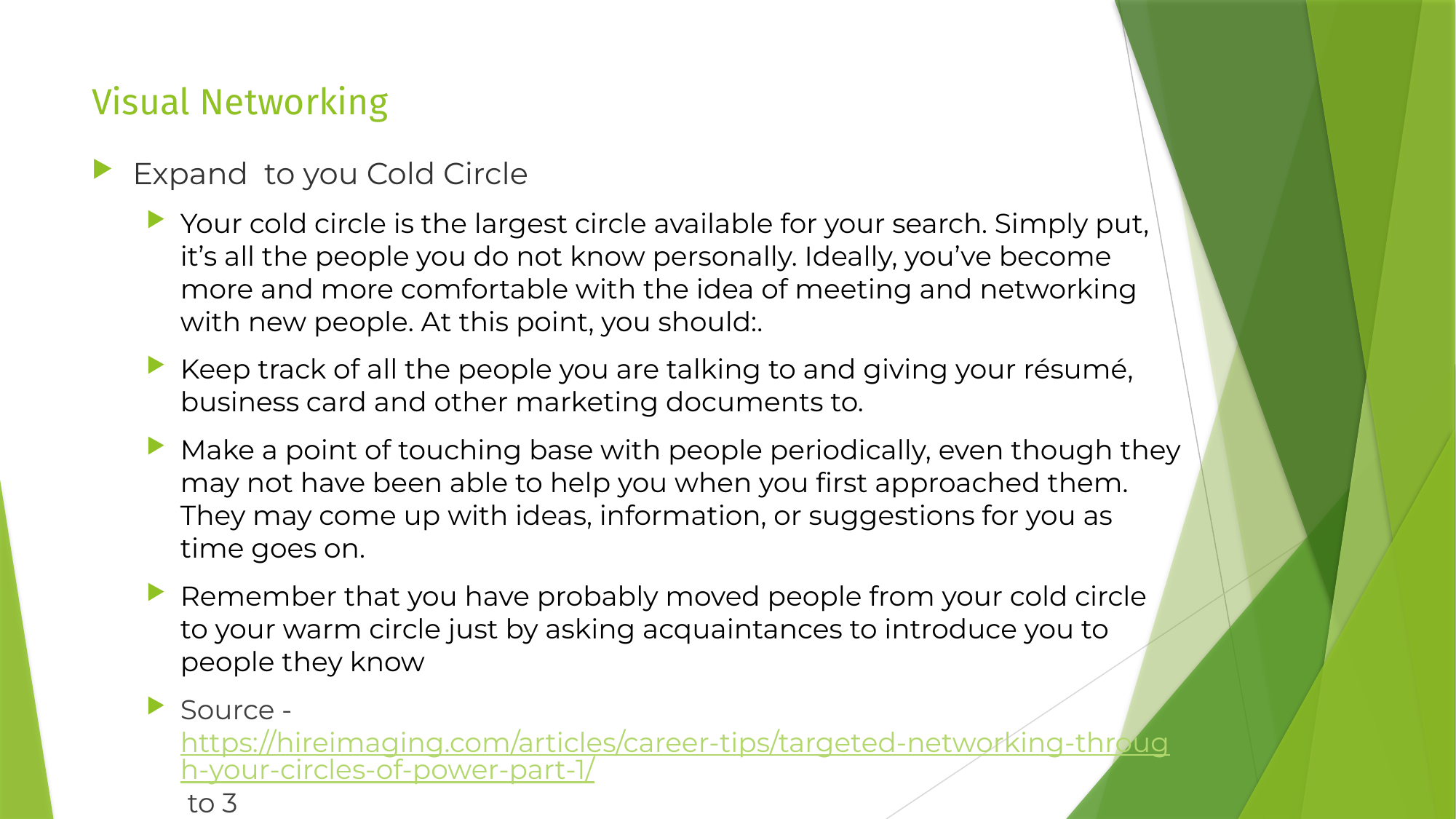

# Visual Networking
Expand  to you Cold Circle
Your cold circle is the largest circle available for your search. Simply put, it’s all the people you do not know personally. Ideally, you’ve become more and more comfortable with the idea of meeting and networking with new people. At this point, you should:.
Keep track of all the people you are talking to and giving your résumé, business card and other marketing documents to.
Make a point of touching base with people periodically, even though they may not have been able to help you when you first approached them. They may come up with ideas, information, or suggestions for you as time goes on.
Remember that you have probably moved people from your cold circle to your warm circle just by asking acquaintances to introduce you to people they know
Source - https://hireimaging.com/articles/career-tips/targeted-networking-through-your-circles-of-power-part-1/ to 3